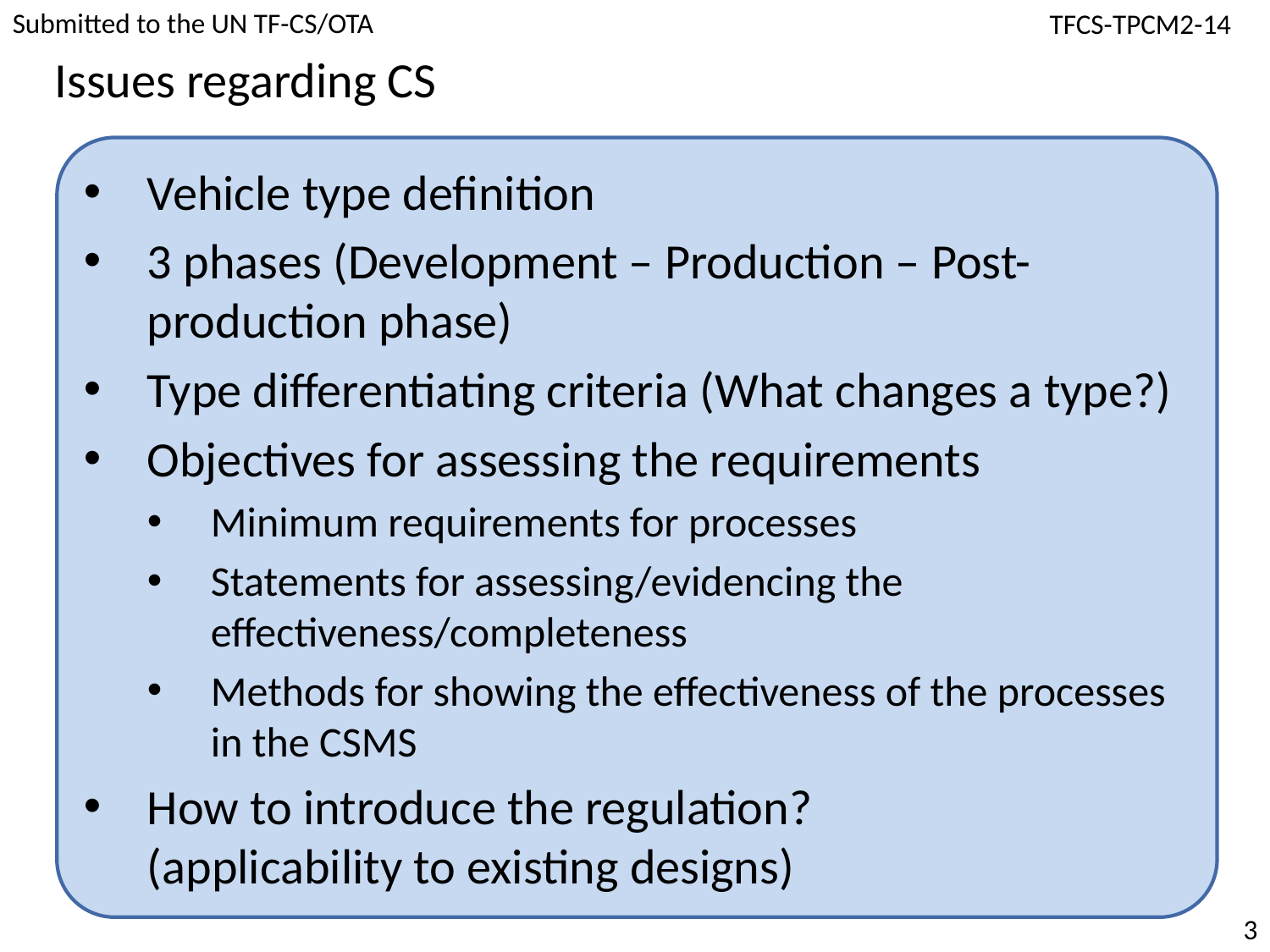

Issues regarding CS
Vehicle type definition
3 phases (Development – Production – Post-production phase)
Type differentiating criteria (What changes a type?)
Objectives for assessing the requirements
Minimum requirements for processes
Statements for assessing/evidencing the effectiveness/completeness
Methods for showing the effectiveness of the processes in the CSMS
How to introduce the regulation?
(applicability to existing designs)